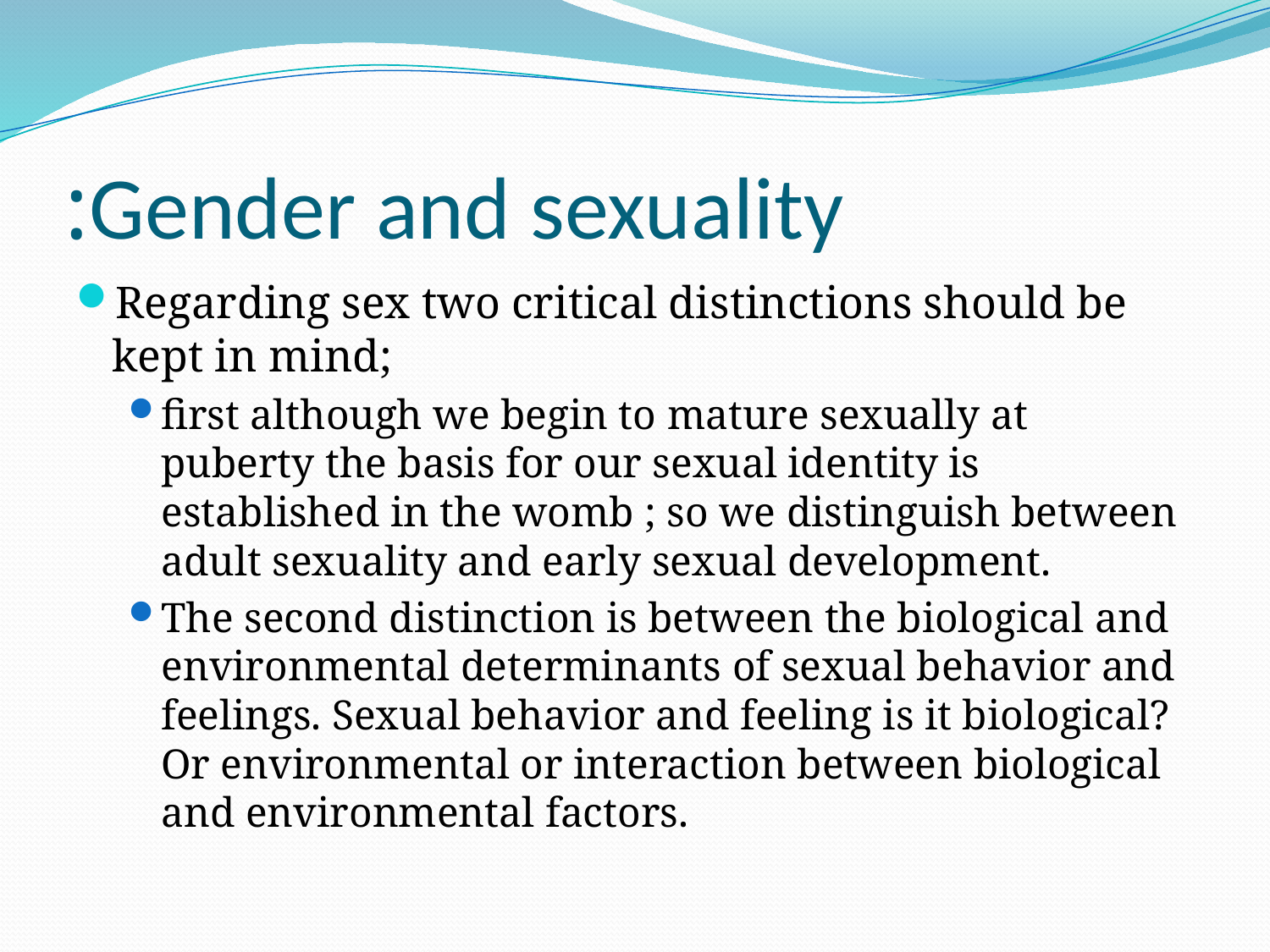

# Gender and sexuality:
Regarding sex two critical distinctions should be kept in mind;
first although we begin to mature sexually at puberty the basis for our sexual identity is established in the womb ; so we distinguish between adult sexuality and early sexual development.
The second distinction is between the biological and environmental determinants of sexual behavior and feelings. Sexual behavior and feeling is it biological? Or environmental or interaction between biological and environmental factors.